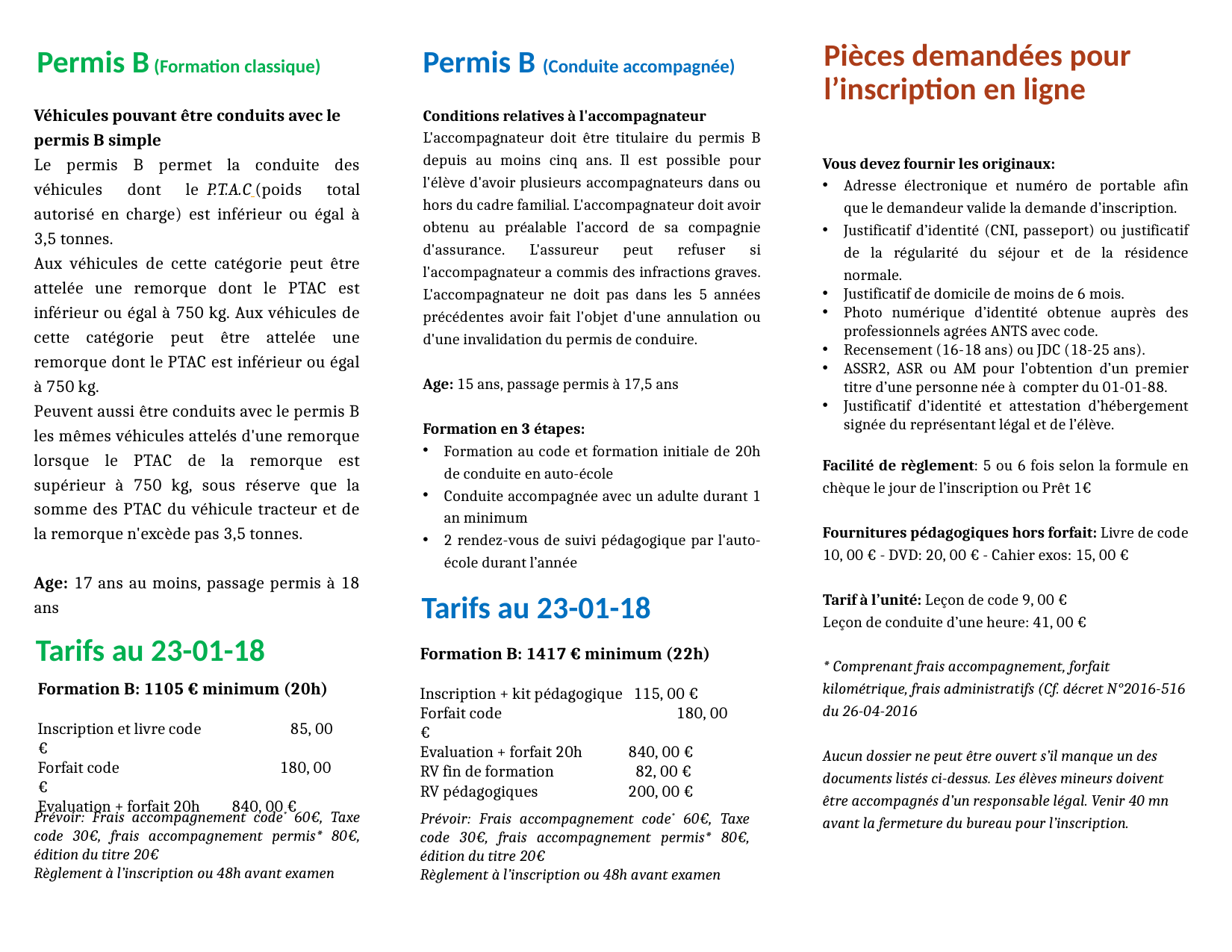

Pièces demandées pour l’inscription en ligne
Permis B (Formation classique)
Permis B (Conduite accompagnée)
Véhicules pouvant être conduits avec le permis B simple
Le permis B permet la conduite des véhicules dont le  P.T.A.C (poids total autorisé en charge) est inférieur ou égal à 3,5 tonnes.
Aux véhicules de cette catégorie peut être attelée une remorque dont le PTAC est inférieur ou égal à 750 kg. Aux véhicules de cette catégorie peut être attelée une remorque dont le PTAC est inférieur ou égal à 750 kg.
Peuvent aussi être conduits avec le permis B les mêmes véhicules attelés d'une remorque lorsque le PTAC de la remorque est supérieur à 750 kg, sous réserve que la somme des PTAC du véhicule tracteur et de la remorque n'excède pas 3,5 tonnes.

Age: 17 ans au moins, passage permis à 18 ans

Prévoir: Frais accompagnement code* 60€, Taxe code 30€, frais accompagnement permis* 80€, édition du titre 20€
Règlement à l’inscription ou 48h avant examen

Conditions relatives à l'accompagnateur
L'accompagnateur doit être titulaire du permis B depuis au moins cinq ans. Il est possible pour l'élève d'avoir plusieurs accompagnateurs dans ou hors du cadre familial. L'accompagnateur doit avoir obtenu au préalable l'accord de sa compagnie d'assurance. L'assureur peut refuser si l'accompagnateur a commis des infractions graves. L'accompagnateur ne doit pas dans les 5 années précédentes avoir fait l'objet d'une annulation ou d'une invalidation du permis de conduire.

Age: 15 ans, passage permis à 17,5 ans

Formation en 3 étapes:
Formation au code et formation initiale de 20h de conduite en auto-école
Conduite accompagnée avec un adulte durant 1 an minimum
2 rendez-vous de suivi pédagogique par l'auto-école durant l’année

Vous devez fournir les originaux:
Adresse électronique et numéro de portable afin que le demandeur valide la demande d’inscription.
Justificatif d’identité (CNI, passeport) ou justificatif de la régularité du séjour et de la résidence normale.
Justificatif de domicile de moins de 6 mois.
Photo numérique d’identité obtenue auprès des professionnels agrées ANTS avec code.
Recensement (16-18 ans) ou JDC (18-25 ans).
ASSR2, ASR ou AM pour l’obtention d’un premier titre d’une personne née à  compter du 01-01-88.
Justificatif d’identité et attestation d’hébergement signée du représentant légal et de l’élève.

Facilité de règlement: 5 ou 6 fois selon la formule en chèque le jour de l’inscription ou Prêt 1€

Fournitures pédagogiques hors forfait: Livre de code 10, 00 € - DVD: 20, 00 € - Cahier exos: 15, 00 €

Tarif à l’unité: Leçon de code 9, 00 €
Leçon de conduite d’une heure: 41, 00 €

* Comprenant frais accompagnement, forfait kilométrique, frais administratifs (Cf. décret N°2016-516 du 26-04-2016

Aucun dossier ne peut être ouvert s’il manque un des documents listés ci-dessus. Les élèves mineurs doivent être accompagnés d’un responsable légal. Venir 40 mn avant la fermeture du bureau pour l’inscription.

Tarifs au 23-01-18

Tarifs au 23-01-18

Formation B: 1417 € minimum (22h)

Inscription + kit pédagogique   115, 00 €
Forfait code		         180, 00 €
Evaluation + forfait 20h	         840, 00 €
RV fin de formation	           82, 00 €
RV pédagogiques	         200, 00 €
Formation B: 1105 € minimum (20h)

Inscription et livre code		        85, 00 €
Forfait code		     180, 00 €
Evaluation + forfait 20h	     840, 00 €

Prévoir: Frais accompagnement code* 60€, Taxe code 30€, frais accompagnement permis* 80€, édition du titre 20€
Règlement à l’inscription ou 48h avant examen